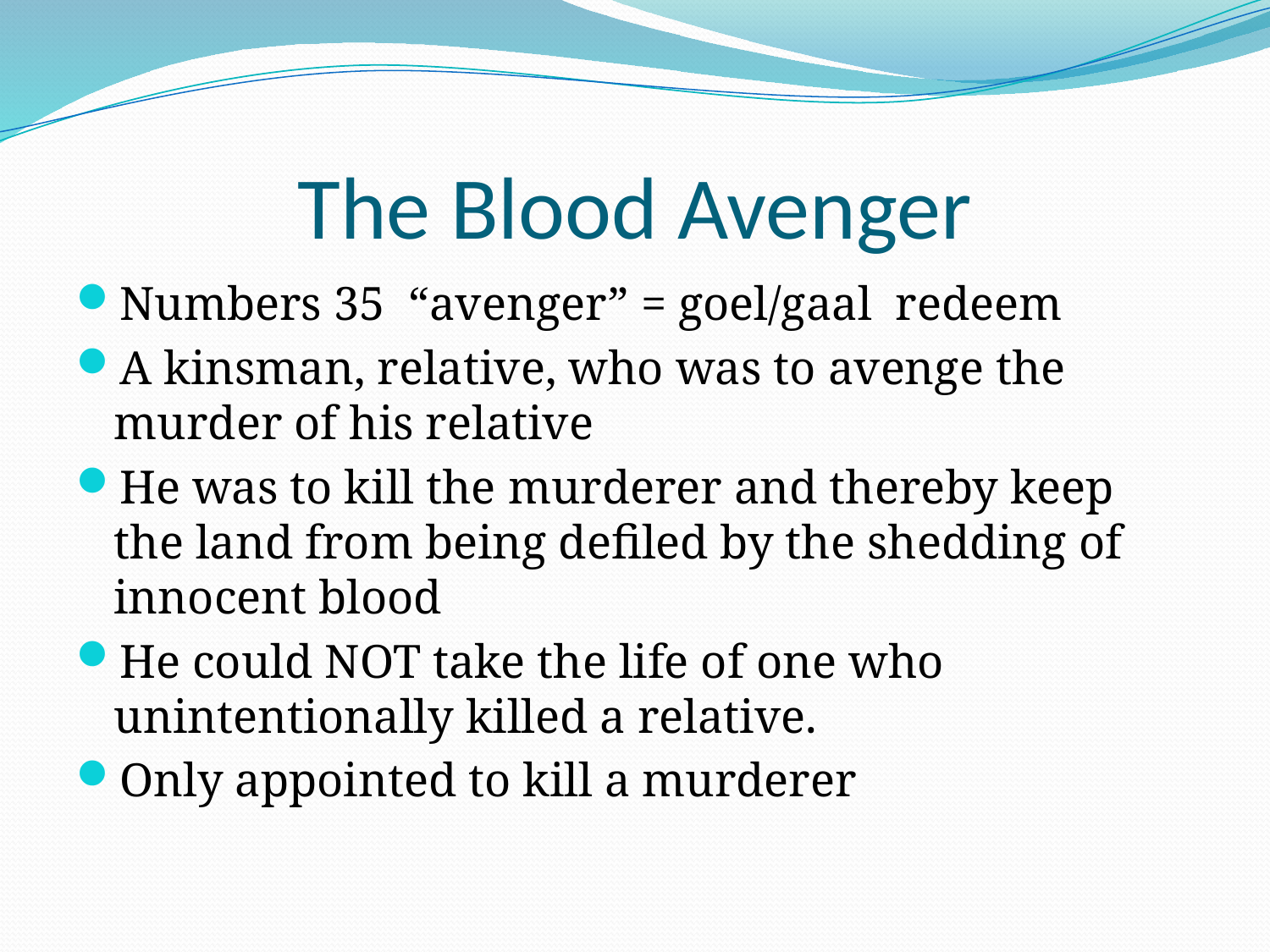

# The Blood Avenger
Numbers 35  “avenger” = goel/gaal  redeem
A kinsman, relative, who was to avenge the murder of his relative
He was to kill the murderer and thereby keep the land from being defiled by the shedding of innocent blood
He could NOT take the life of one who unintentionally killed a relative.
Only appointed to kill a murderer